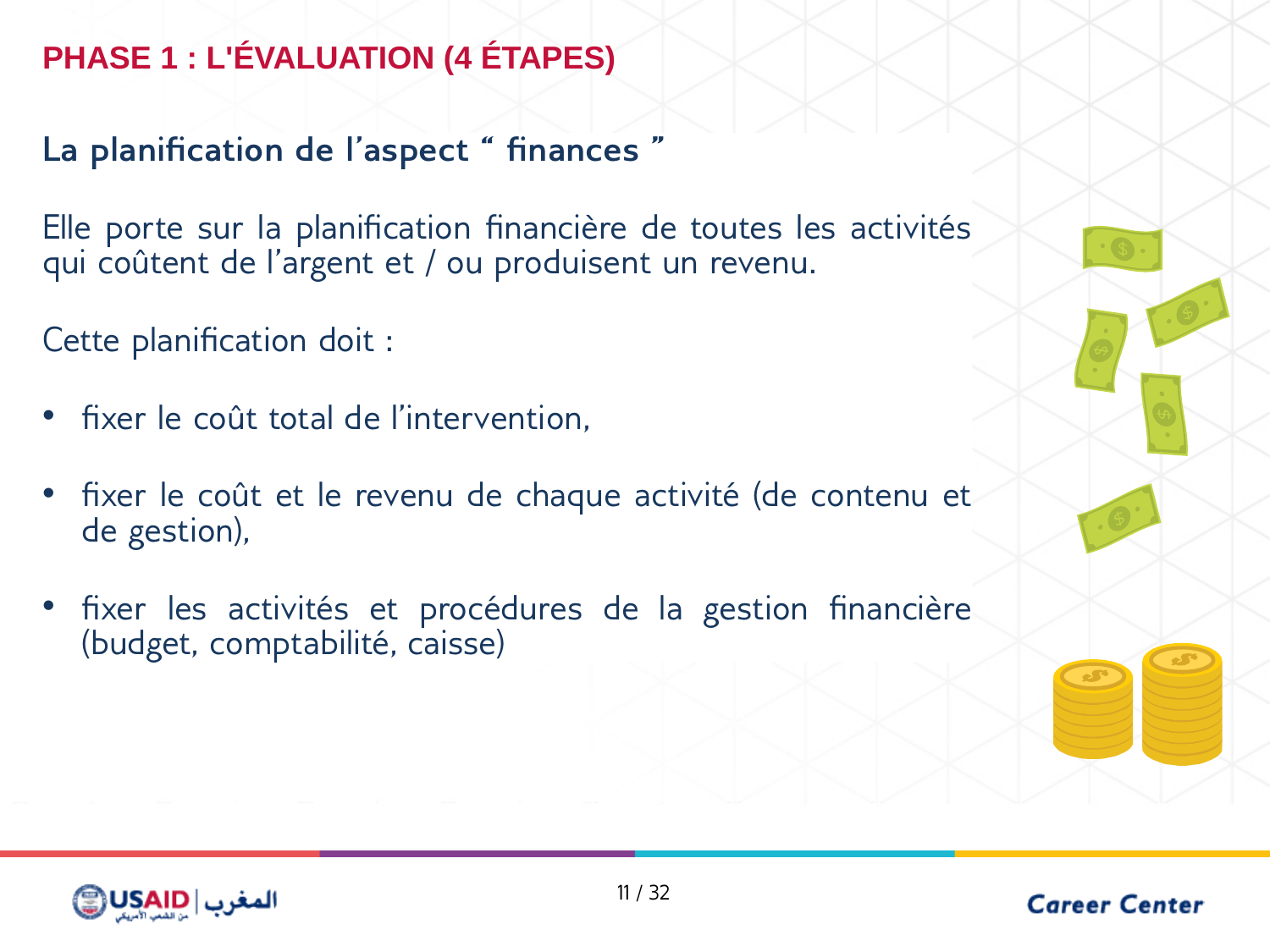

PHASE 1 : L'ÉVALUATION (4 ÉTAPES)
La planification de l’aspect “ finances ”
Elle porte sur la planification financière de toutes les activités qui coûtent de l’argent et / ou produisent un revenu.
Cette planification doit :
fixer le coût total de l’intervention,
fixer le coût et le revenu de chaque activité (de contenu et de gestion),
fixer les activités et procédures de la gestion financière (budget, comptabilité, caisse)

11 / 32